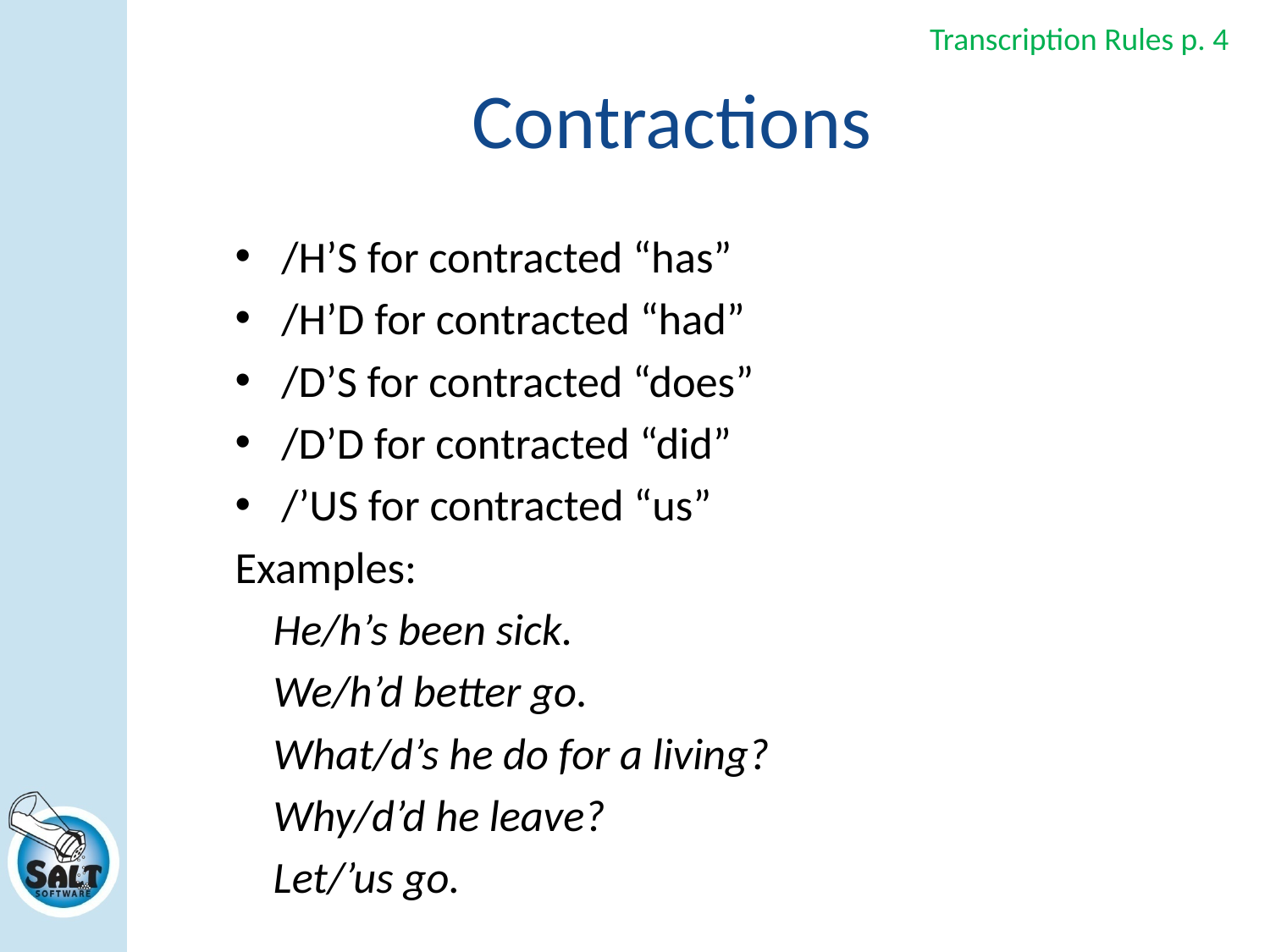

Transcription Rules p. 4
# Contractions
/H’S for contracted “has”
/H’D for contracted “had”
/D’S for contracted “does”
/D’D for contracted “did”
/’US for contracted “us”
Examples:
He/h’s been sick.
We/h’d better go.
What/d’s he do for a living?
Why/d’d he leave?
Let/’us go.